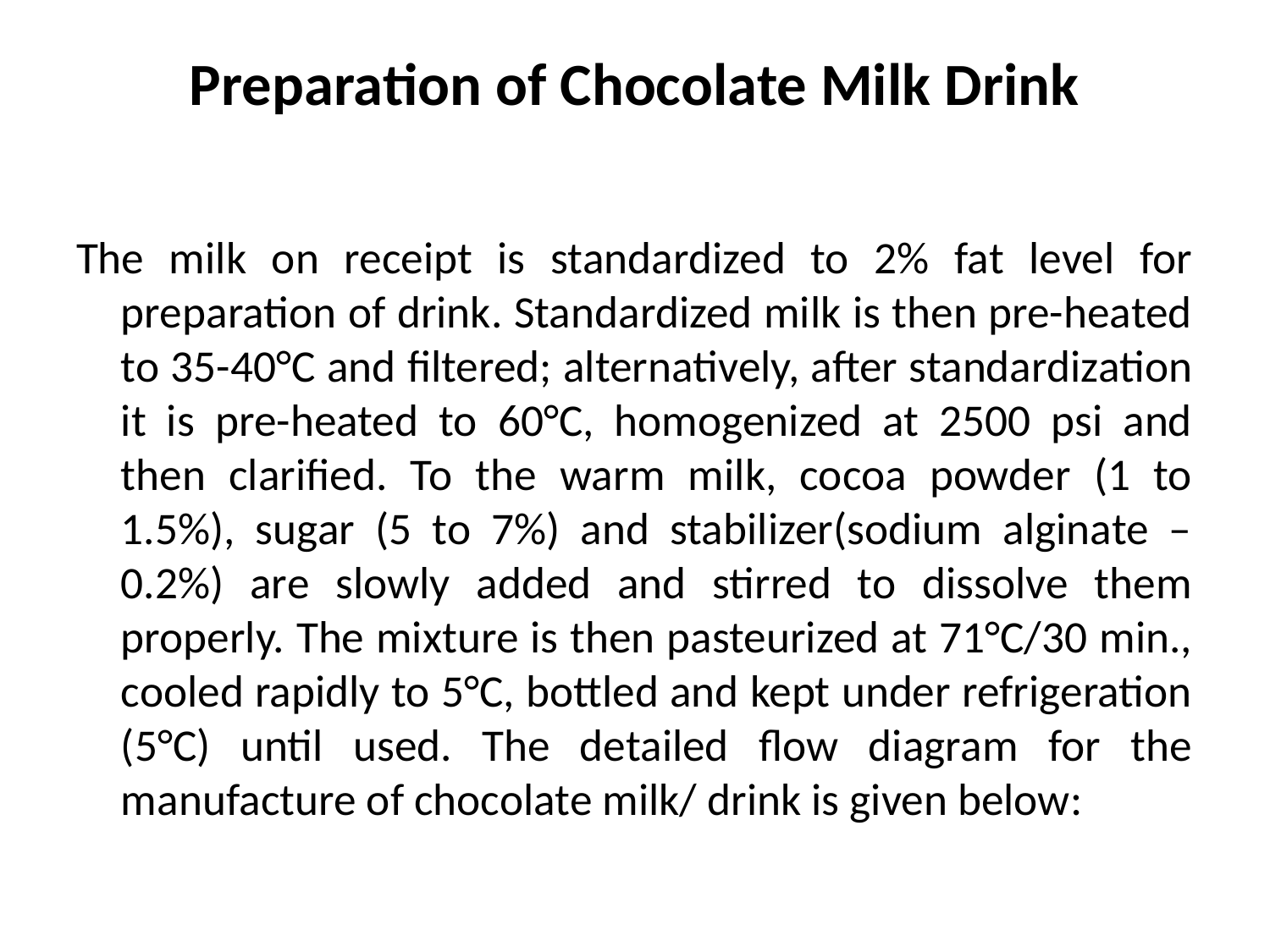

# Preparation of Chocolate Milk Drink
The milk on receipt is standardized to 2% fat level for preparation of drink. Standardized milk is then pre-heated to 35-40°C and filtered; alternatively, after standardization it is pre-heated to 60°C, homogenized at 2500 psi and then clarified. To the warm milk, cocoa powder (1 to 1.5%), sugar (5 to 7%) and stabilizer(sodium alginate – 0.2%) are slowly added and stirred to dissolve them properly. The mixture is then pasteurized at 71°C/30 min., cooled rapidly to 5°C, bottled and kept under refrigeration (5°C) until used. The detailed flow diagram for the manufacture of chocolate milk/ drink is given below: